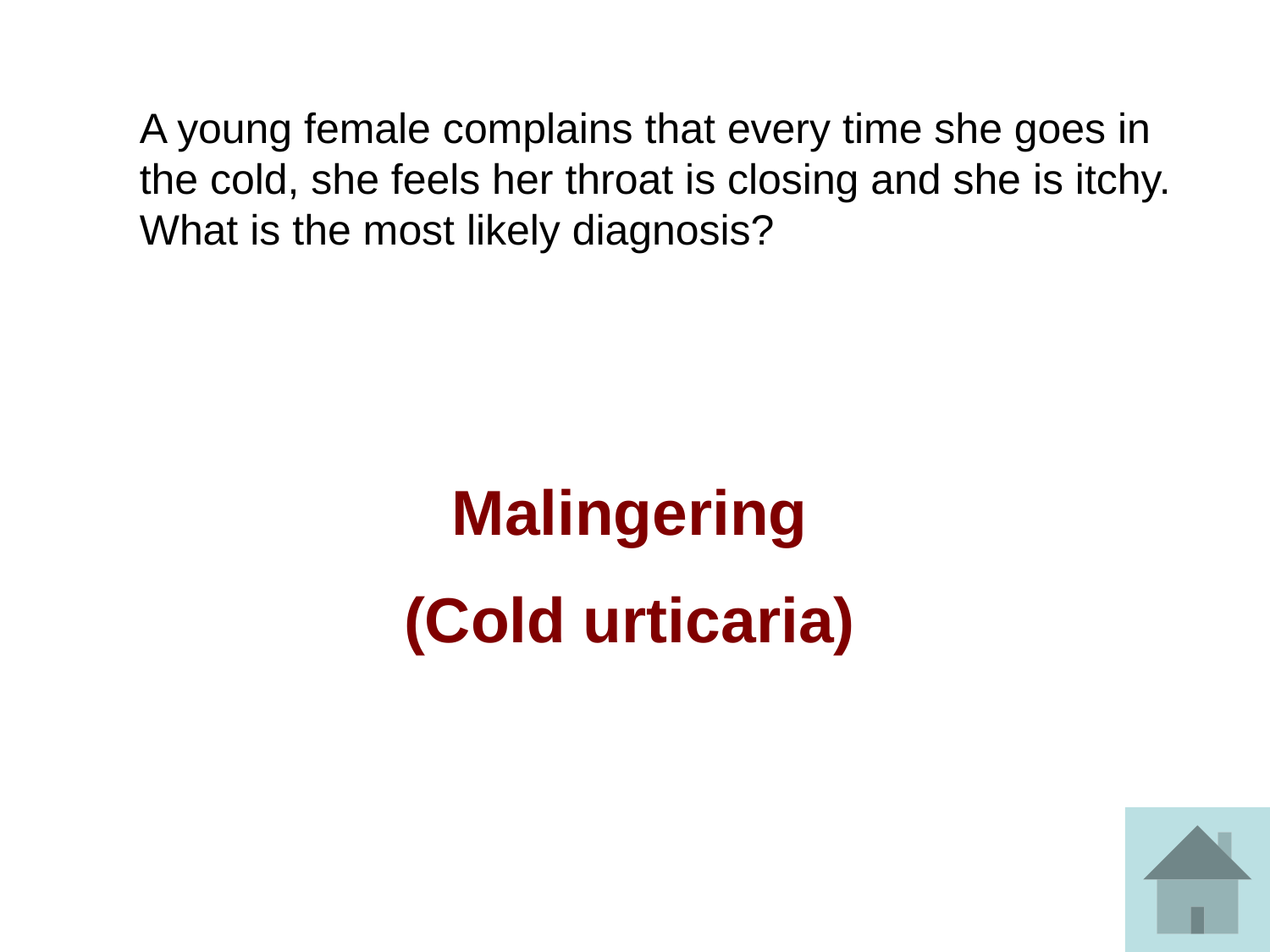

A young female complains that every time she goes in the cold, she feels her throat is closing and she is itchy. What is the most likely diagnosis?
Malingering
(Cold urticaria)